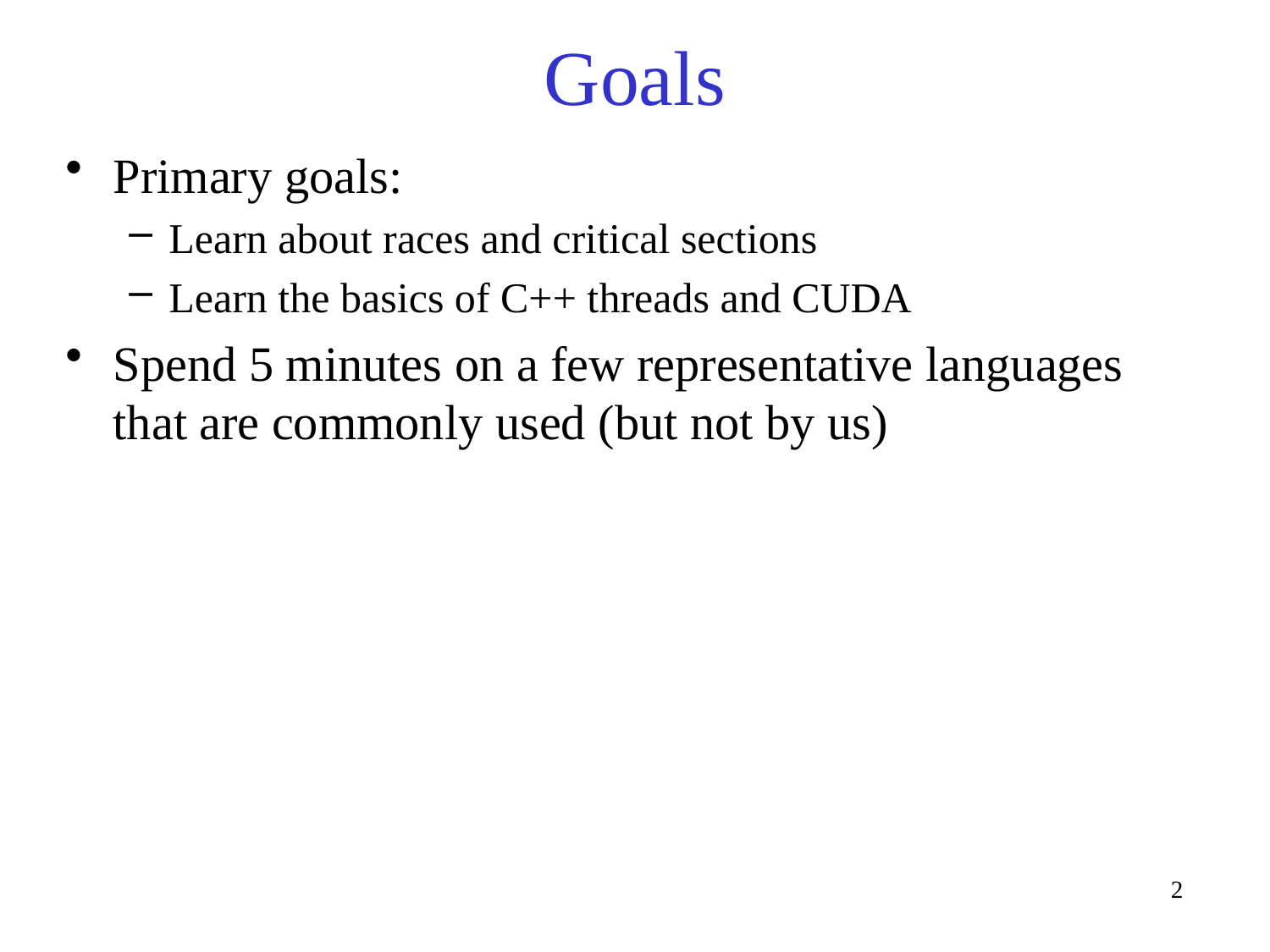

# Goals
Primary goals:
Learn about races and critical sections
Learn the basics of C++ threads and CUDA
Spend 5 minutes on a few representative languages that are commonly used (but not by us)